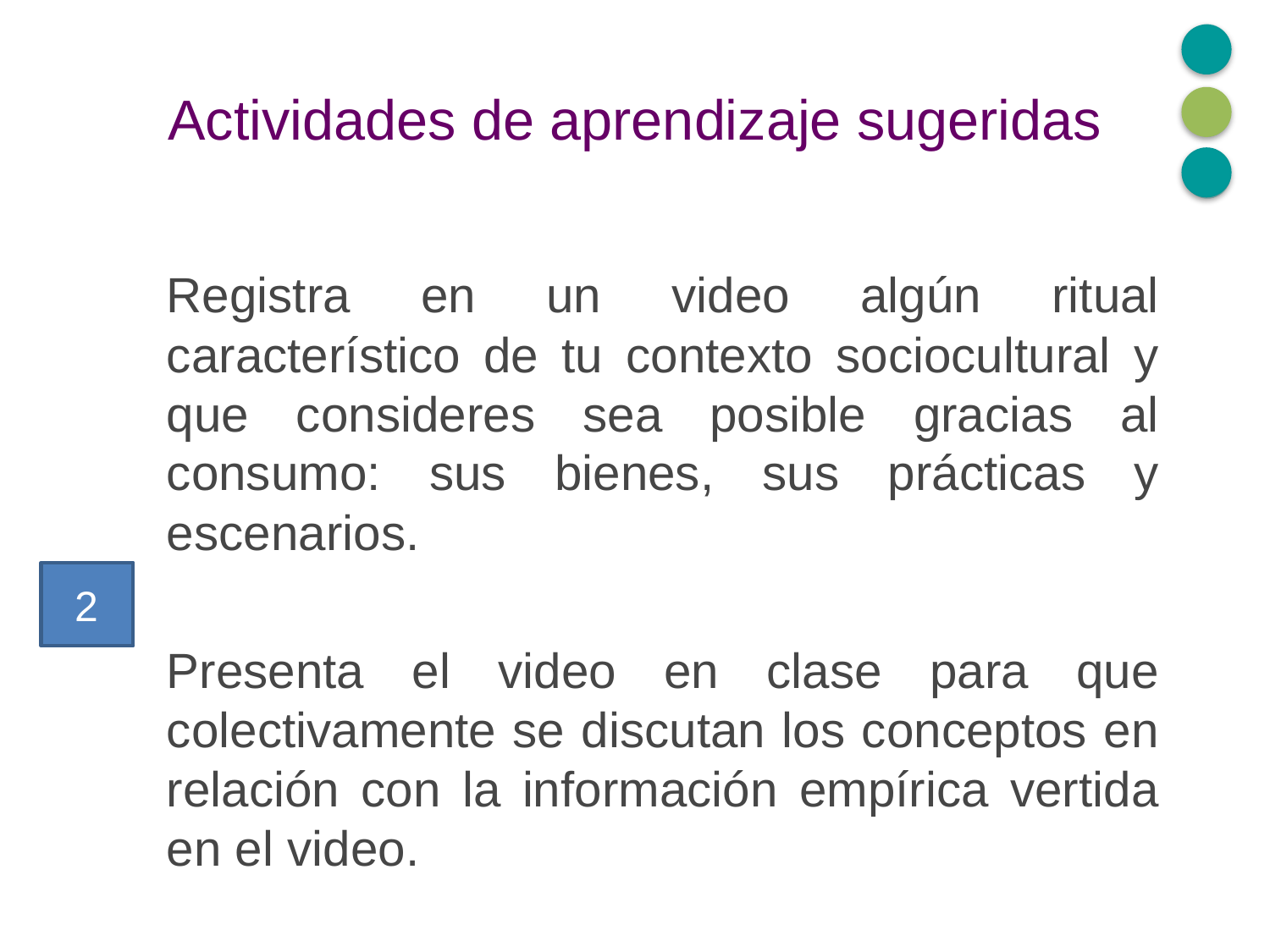

# Actividades de aprendizaje sugeridas
Registra en un video algún ritual característico de tu contexto sociocultural y que consideres sea posible gracias al consumo: sus bienes, sus prácticas y escenarios.

Presenta el video en clase para que colectivamente se discutan los conceptos en relación con la información empírica vertida en el video.
2